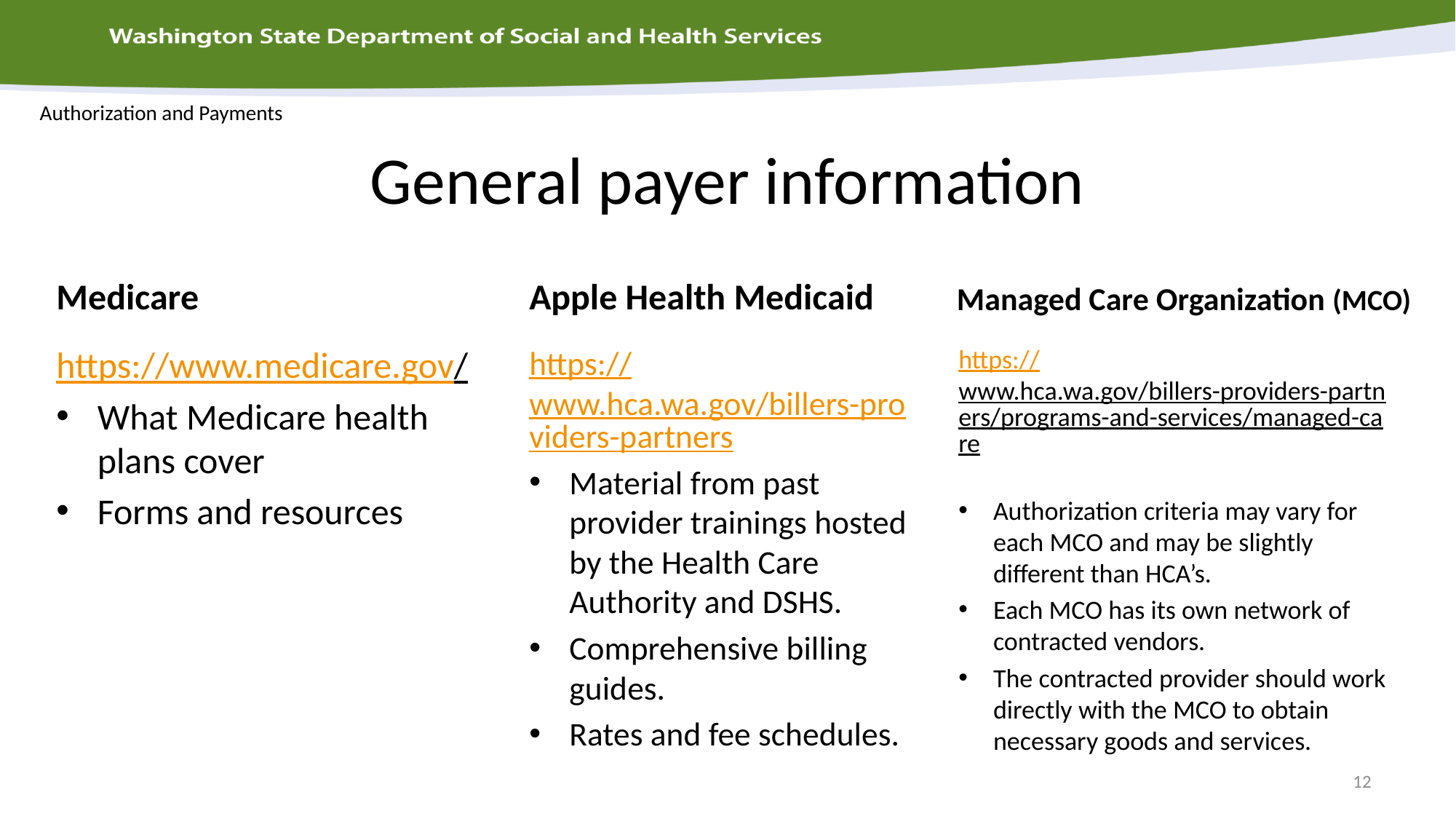

Authorization and Payments
# General payer information
Medicare
Apple Health Medicaid
Managed Care Organization (MCO)
https://www.hca.wa.gov/billers-providers-partners
Material from past provider trainings hosted by the Health Care Authority and DSHS.
Comprehensive billing guides.
Rates and fee schedules.
https://www.medicare.gov/
What Medicare health plans cover
Forms and resources
https://www.hca.wa.gov/billers-providers-partners/programs-and-services/managed-care
Authorization criteria may vary for each MCO and may be slightly different than HCA’s.
Each MCO has its own network of contracted vendors.
The contracted provider should work directly with the MCO to obtain necessary goods and services.
12